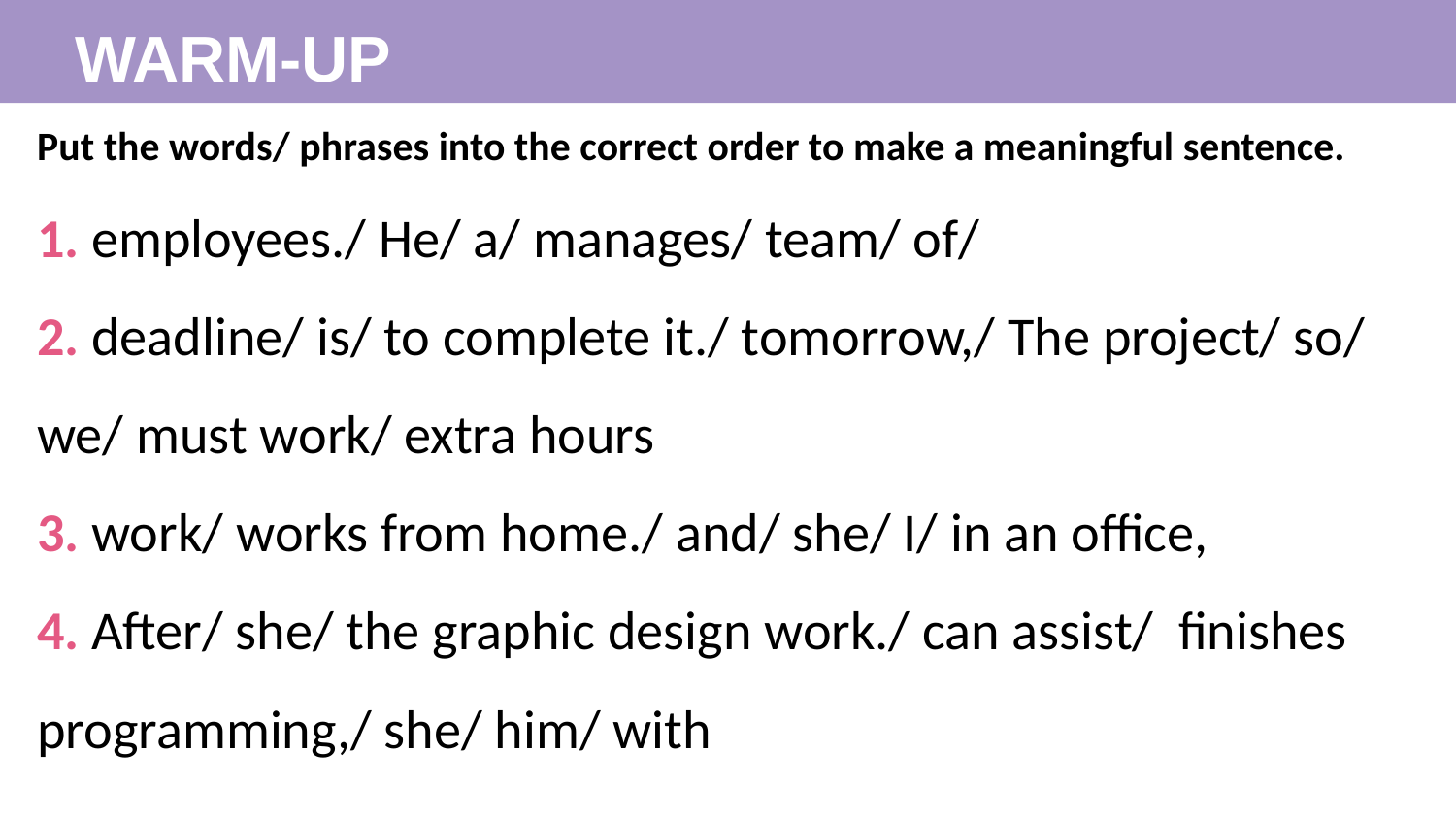

WARM-UP
Put the words/ phrases into the correct order to make a meaningful sentence.
1. employees./ He/ a/ manages/ team/ of/
2. deadline/ is/ to complete it./ tomorrow,/ The project/ so/ we/ must work/ extra hours
3. work/ works from home./ and/ she/ I/ in an office,
4. After/ she/ the graphic design work./ can assist/  finishes programming,/ she/ him/ with